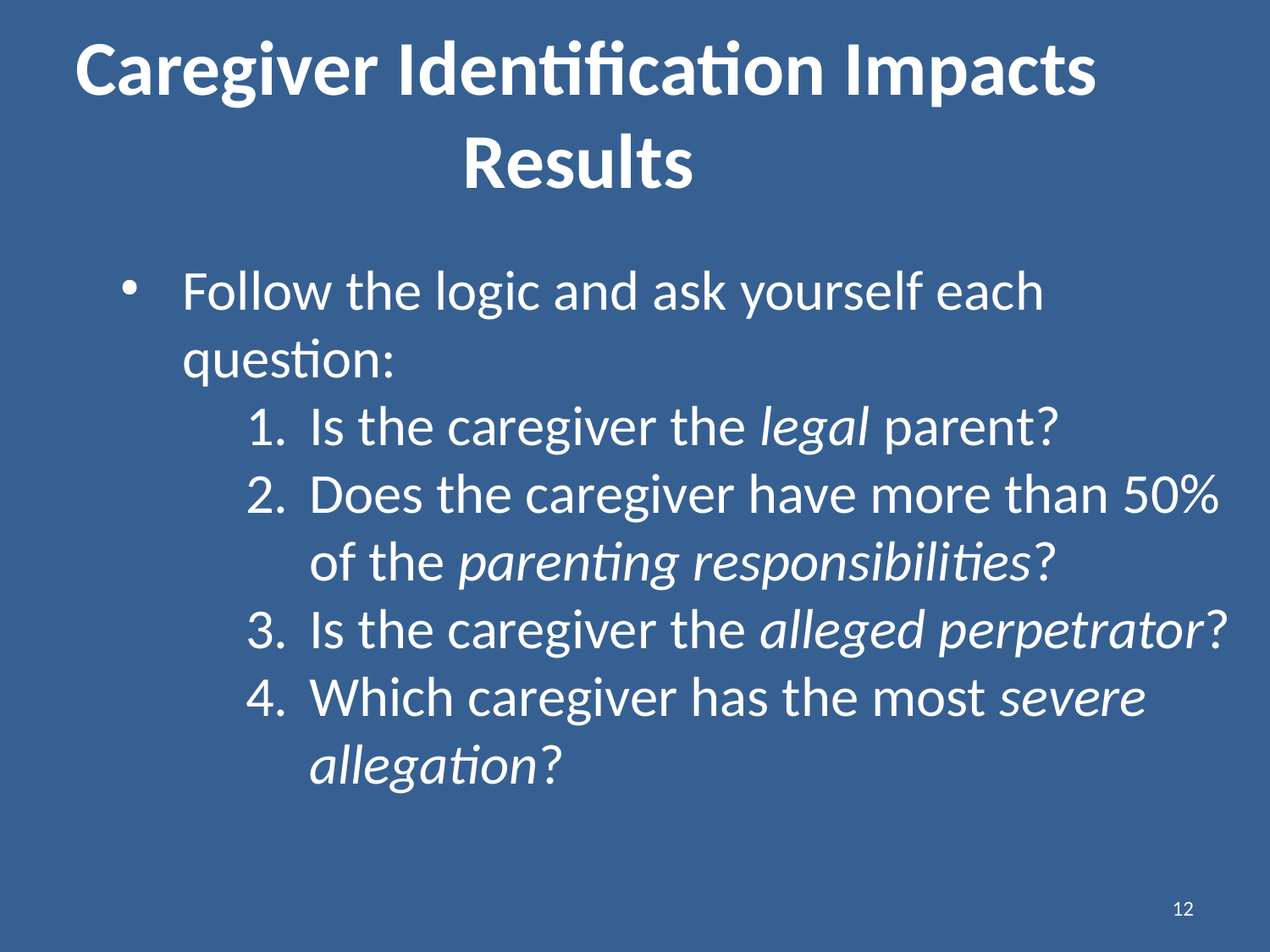

Caregiver Identification Impacts Results

Follow the logic and ask yourself each question:
Is the caregiver the legal parent?
Does the caregiver have more than 50% of the parenting responsibilities?
Is the caregiver the alleged perpetrator?
Which caregiver has the most severe allegation?

12